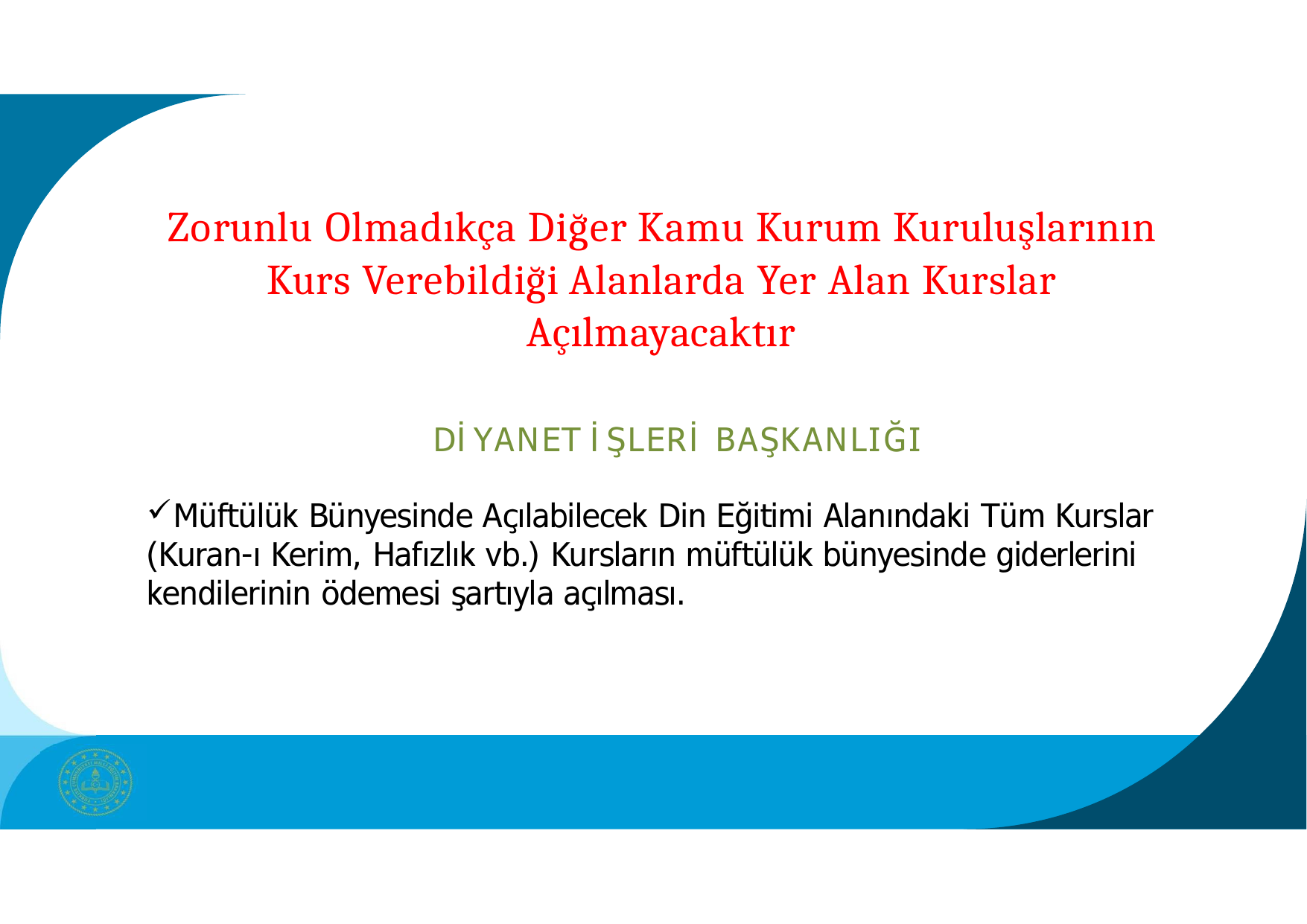

# Zorunlu Olmadıkça Diğer Kamu Kurum Kuruluşlarının Kurs Verebildiği Alanlarda Yer Alan Kurslar
Açılmayacaktır
DİYANET İŞLERİ BAŞKANLIĞI
	Müftülük Bünyesinde Açılabilecek Din Eğitimi Alanındaki Tüm Kurslar (Kuran-ı Kerim, Hafızlık vb.) Kursların müftülük bünyesinde giderlerini kendilerinin ödemesi şartıyla açılması.